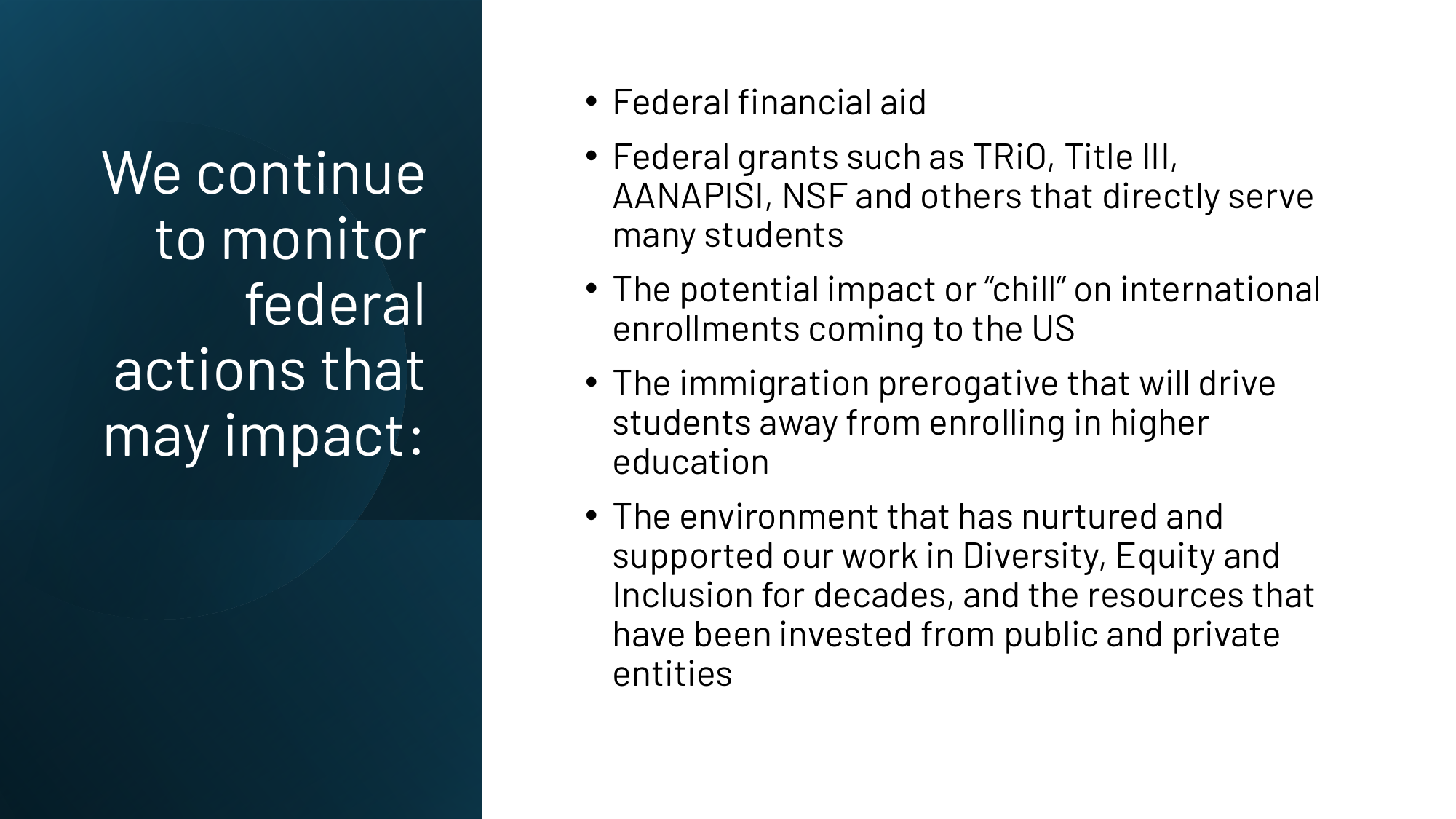

# We continue to monitor federal actions that may impact:
Federal financial aid
Federal grants such as TRiO, Title III, AANAPISI, NSF and others that directly serve many students
The potential impact or “chill” on international enrollments coming to the US
The immigration prerogative that will drive students away from enrolling in higher education
The environment that has nurtured and supported our work in Diversity, Equity and Inclusion for decades, and the resources that have been invested from public and private entities